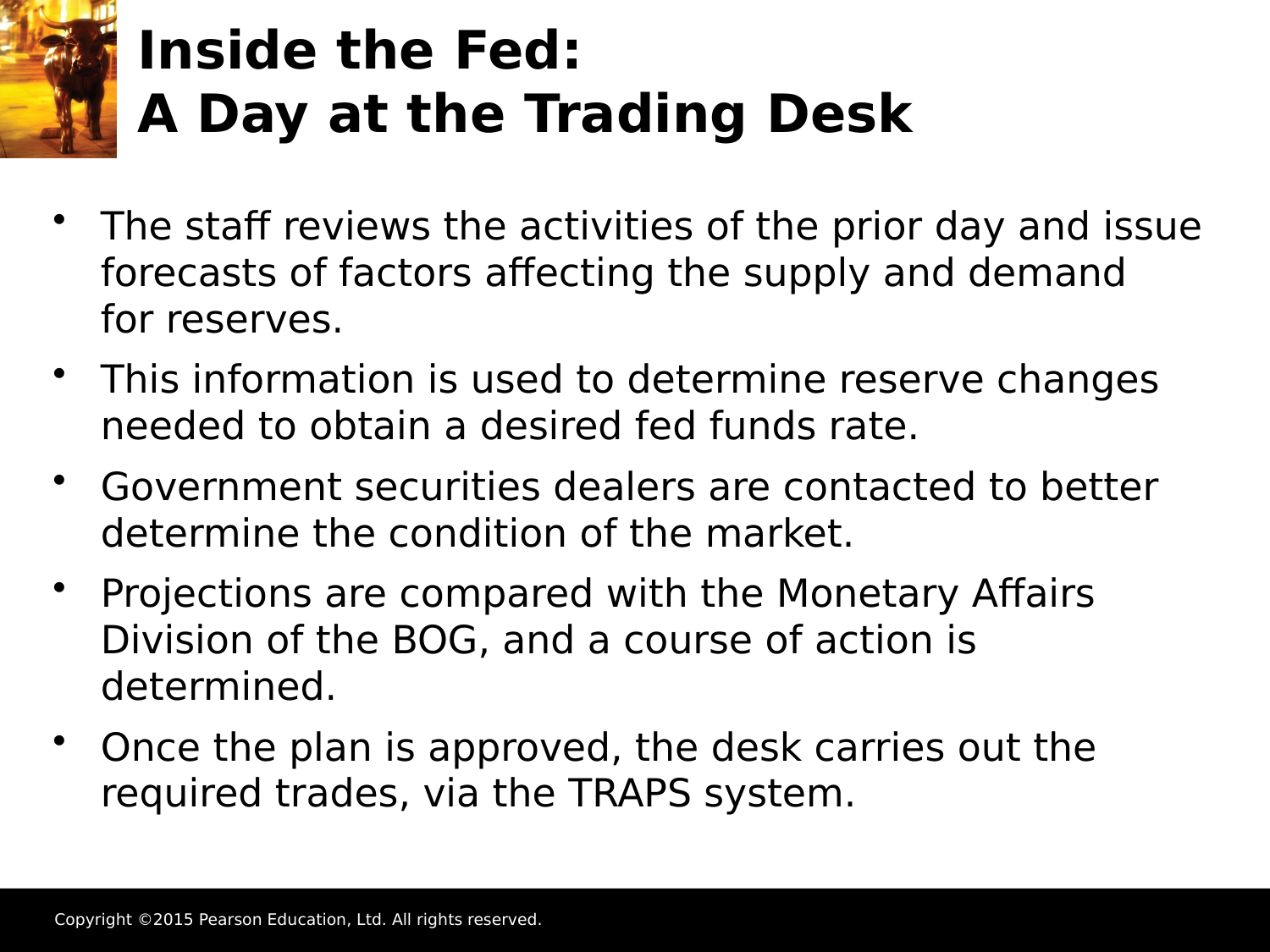

Inside the Fed:
A Day at the Trading Desk
The staff reviews the activities of the prior day and issue forecasts of factors affecting the supply and demand
for reserves.
This information is used to determine reserve changes needed to obtain a desired fed funds rate.
Government securities dealers are contacted to better determine the condition of the market.
Projections are compared with the Monetary Affairs Division of the BOG, and a course of action is determined.
Once the plan is approved, the desk carries out the required trades, via the TRAPS system.
31